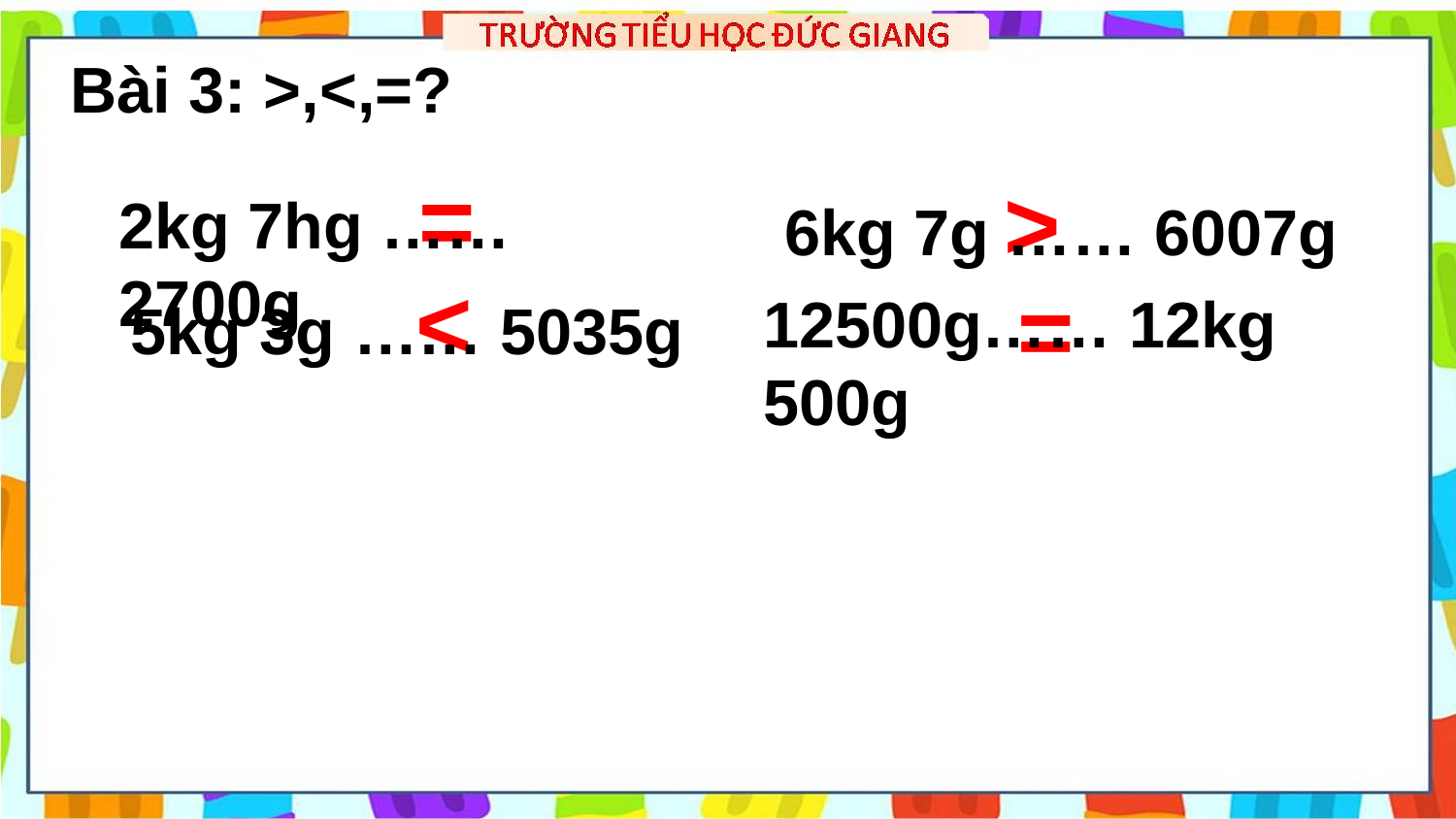

Bài 3: >,<,=?
=
>
2kg 7hg …… 2700g
6kg 7g …… 6007g
<
=
12500g…… 12kg 500g
5kg 3g …… 5035g